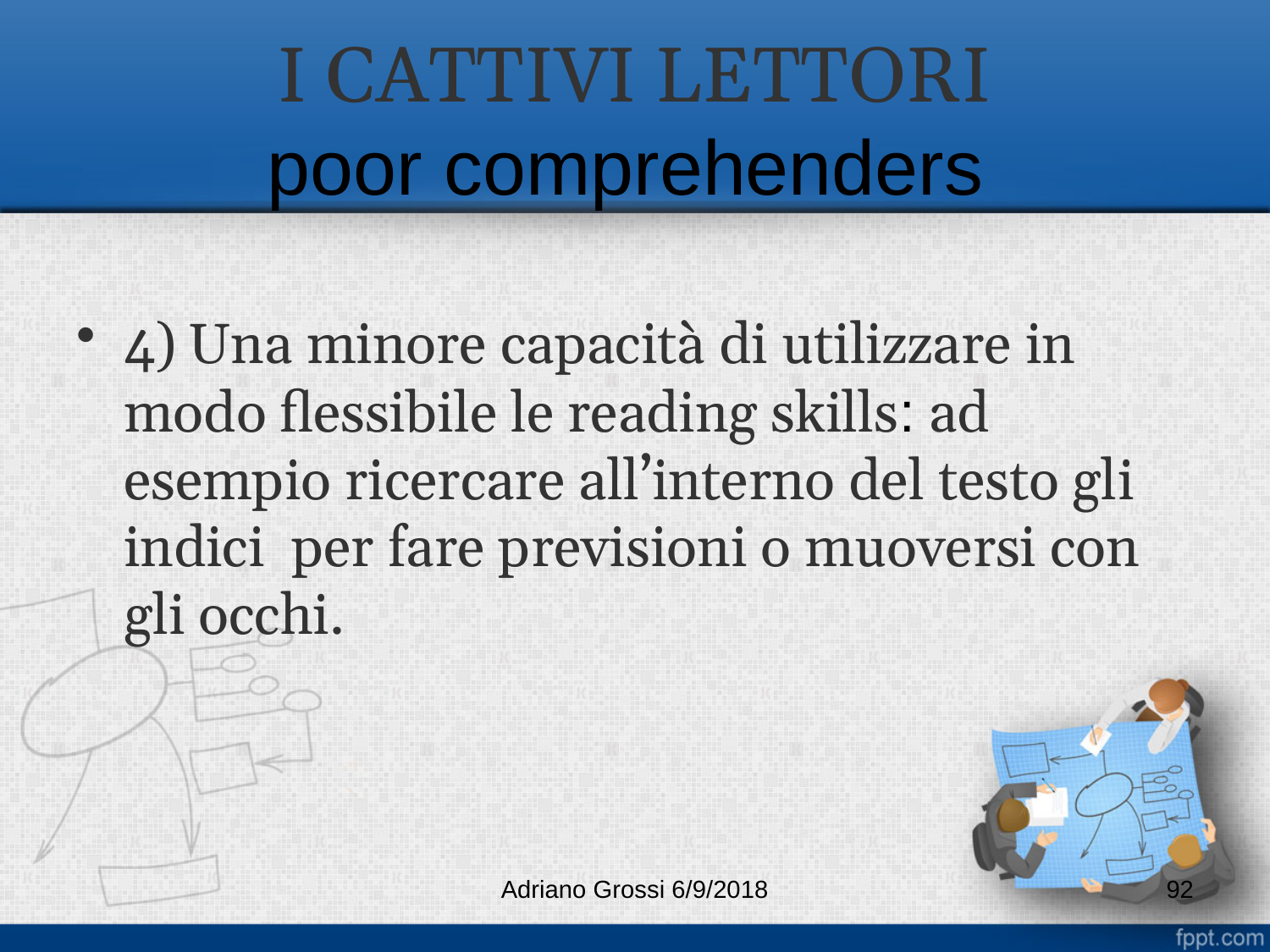

# I CATTIVI LETTORI poor comprehenders

4) Una minore capacità di utilizzare in modo flessibile le reading skills: ad esempio ricercare all’interno del testo gli indici  per fare previsioni o muoversi con gli occhi.

Adriano Grossi 6/9/2018
92